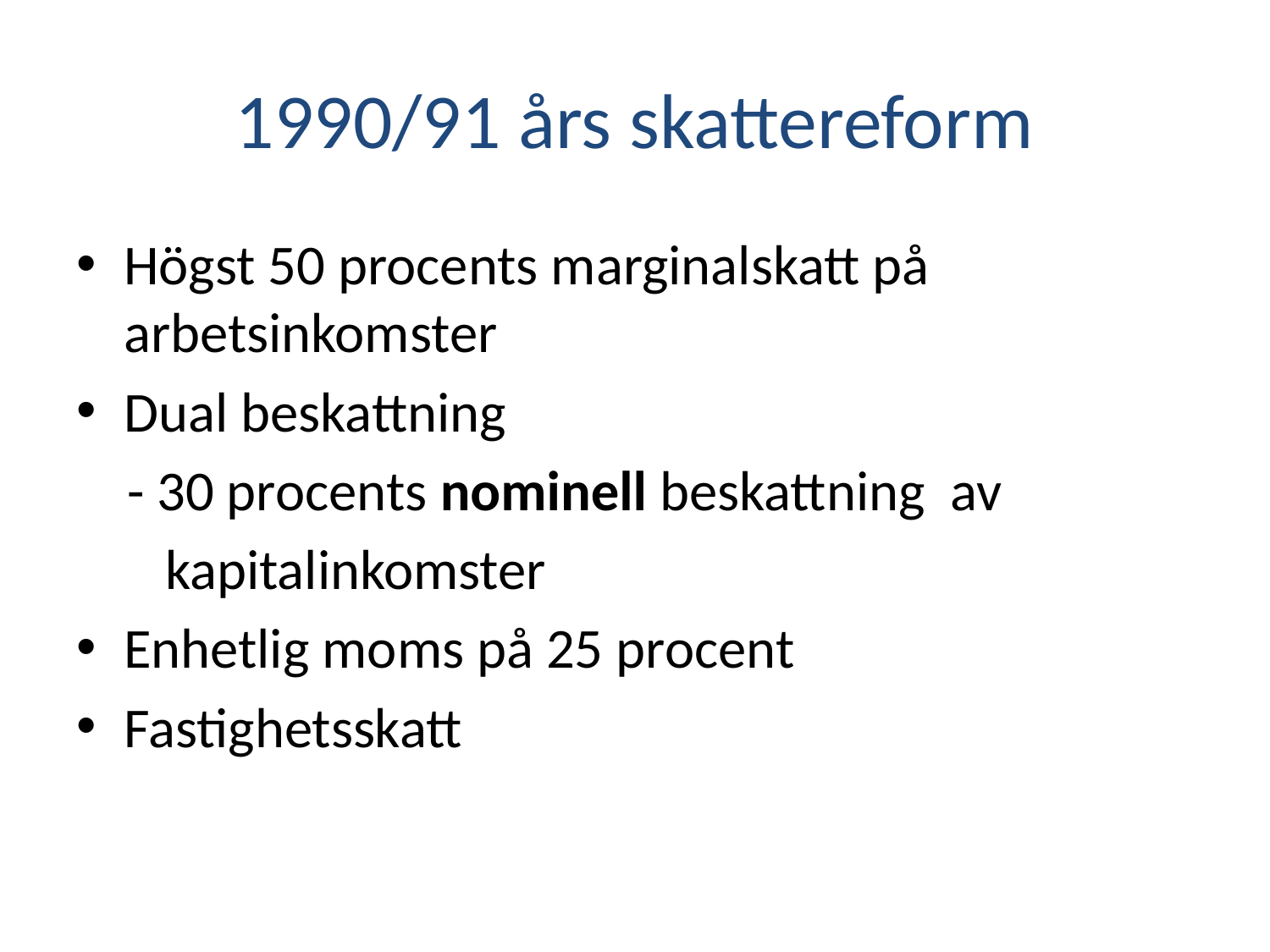

# 1990/91 års skattereform
Högst 50 procents marginalskatt på arbetsinkomster
Dual beskattning
    - 30 procents nominell beskattning  av
       kapitalinkomster
Enhetlig moms på 25 procent
Fastighetsskatt